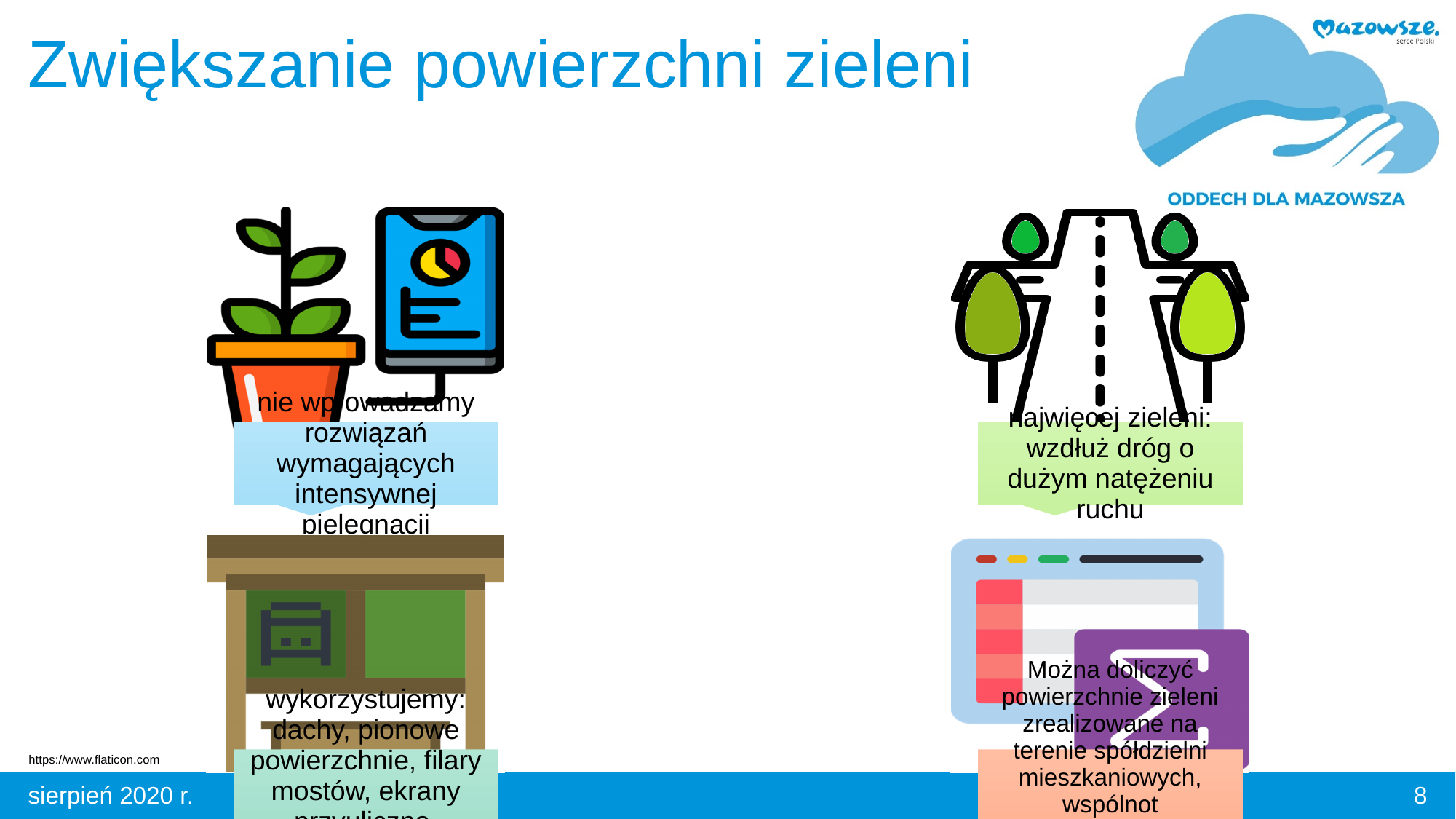

# Zwiększanie powierzchni zieleni
nie wprowadzamy rozwiązań wymagających intensywnej pielęgnacji
najwięcej zieleni: wzdłuż dróg o dużym natężeniu ruchu
https://www.flaticon.com
8
sierpień 2020 r.